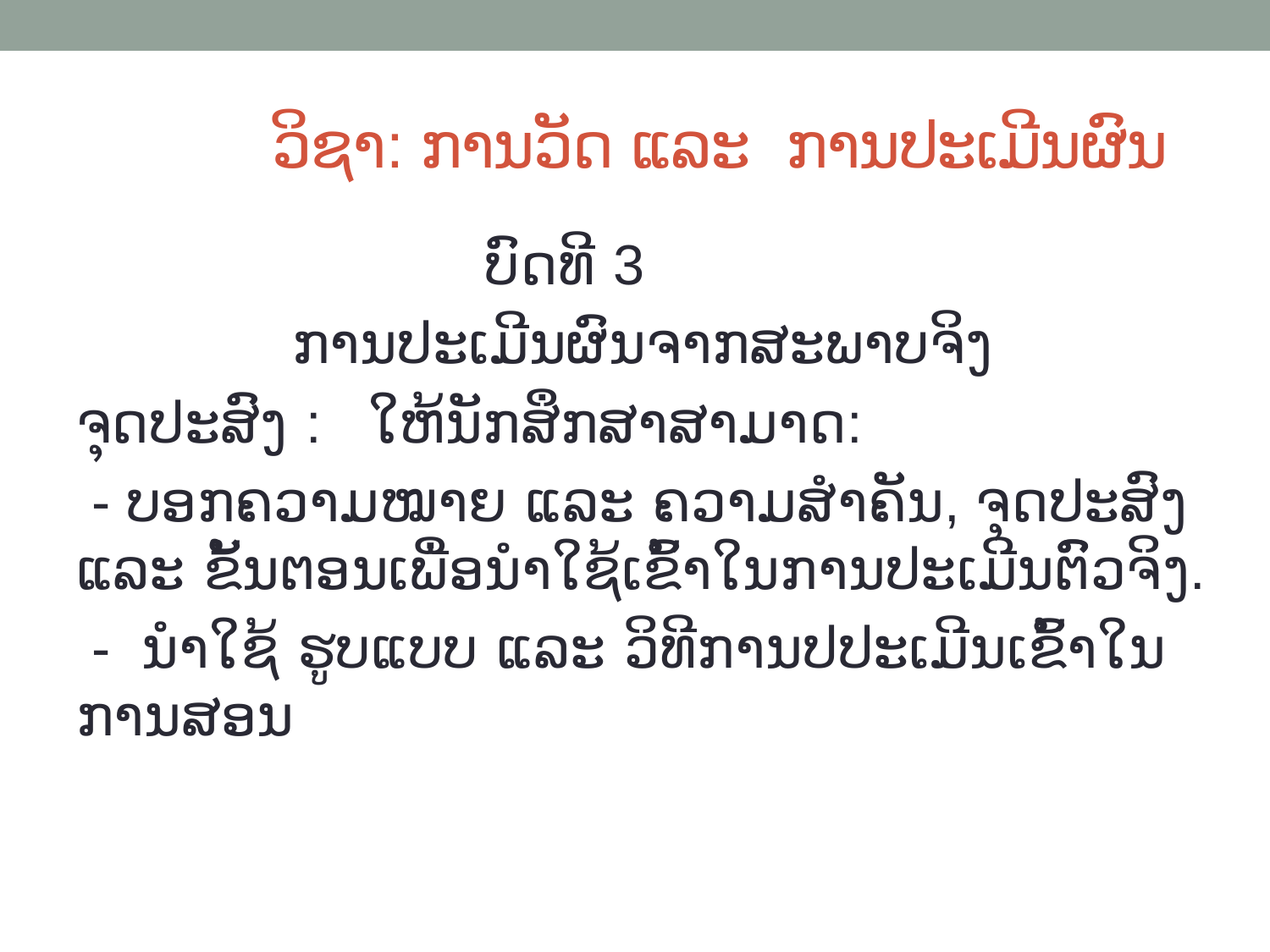

# ວິຊາ: ການວັດ ແລະ  ການປະເມີນຜົນ
                            ບົດທີ 3
            ການປະເມີນຜົນຈາກສະພາບຈິງ
ຈຸດປະສົງ :   ໃຫ້ນັກສຶກສາສາມາດ:
 - ບອກຄວາມໝາຍ ແລະ ຄວາມສຳຄັນ, ຈຸດປະສົງ ແລະ ຂັ້ນຕອນເພື່ອນຳໃຊ້ເຂົ້າໃນການປະເມີນຕົົວຈິງ.
 -  ນຳໃຊ້ ຮູບແບບ ແລະ ວິທີການປປະເມີນເຂົ້າໃນການສອນ